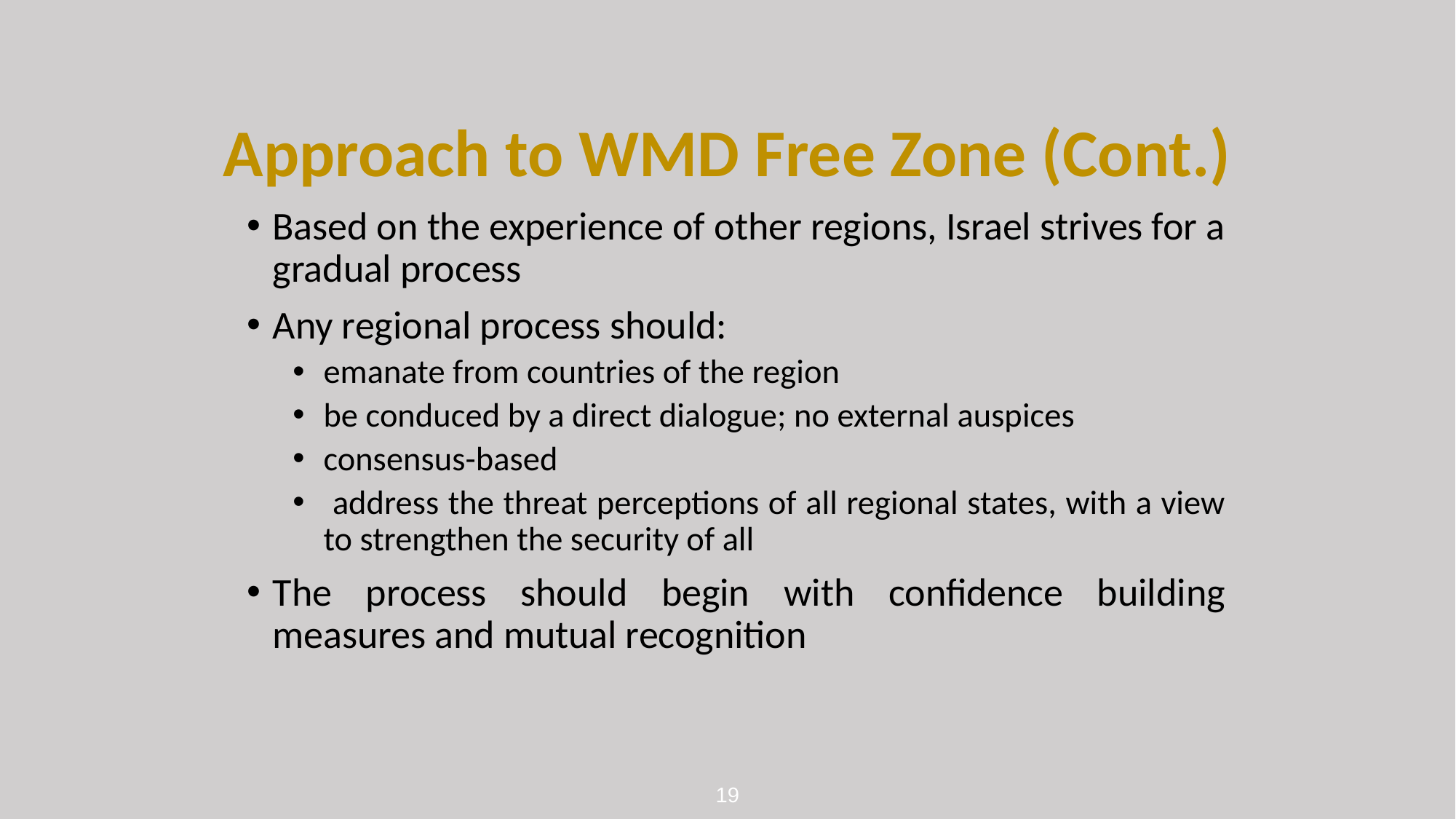

# Approach to WMD Free Zone (Cont.)
Based on the experience of other regions, Israel strives for a gradual process
Any regional process should:
emanate from countries of the region
be conduced by a direct dialogue; no external auspices
consensus-based
 address the threat perceptions of all regional states, with a view to strengthen the security of all
The process should begin with confidence building measures and mutual recognition
19